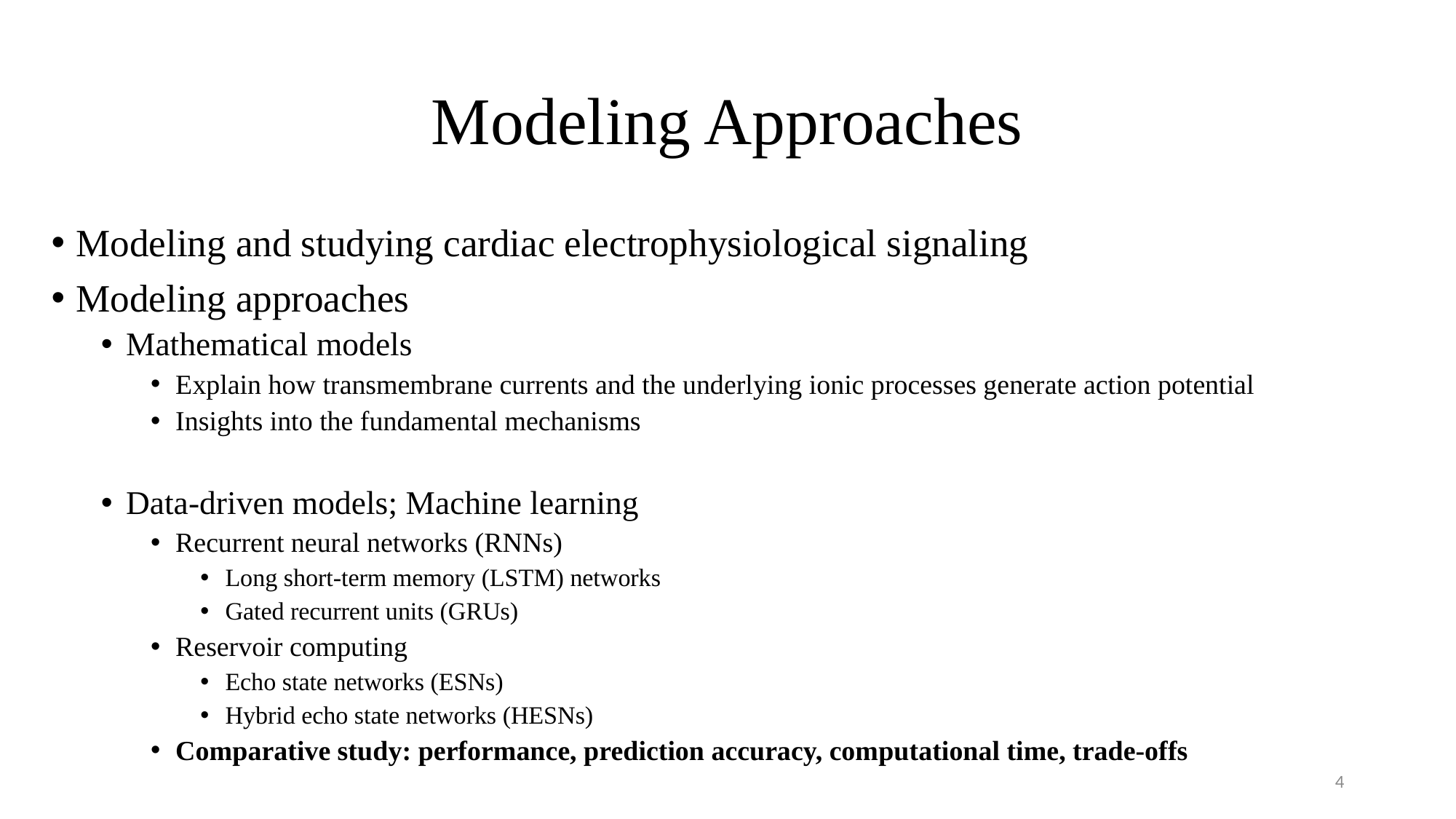

# Modeling Approaches
Modeling and studying cardiac electrophysiological signaling
Modeling approaches
Mathematical models
Explain how transmembrane currents and the underlying ionic processes generate action potential
Insights into the fundamental mechanisms

Data-driven models; Machine learning
Recurrent neural networks (RNNs)
Long short-term memory (LSTM) networks
Gated recurrent units (GRUs)
Reservoir computing
Echo state networks (ESNs)
Hybrid echo state networks (HESNs)
Comparative study: performance, prediction accuracy, computational time, trade-offs
4